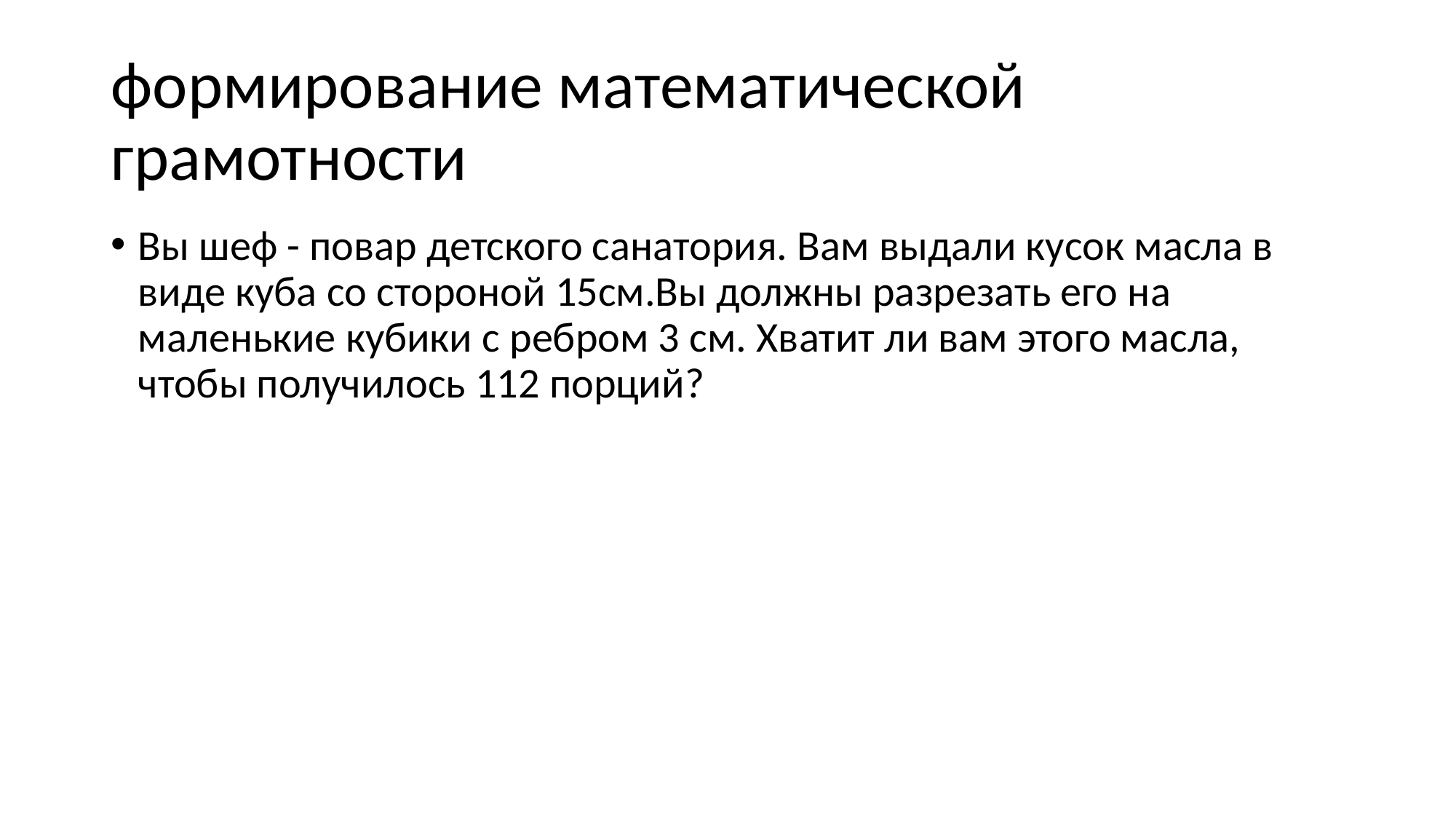

# формирование математической грамотности
Вы шеф - повар детского санатория. Вам выдали кусок масла в виде куба со стороной 15см.Вы должны разрезать его на маленькие кубики с ребром 3 см. Хватит ли вам этого масла, чтобы получилось 112 порций?